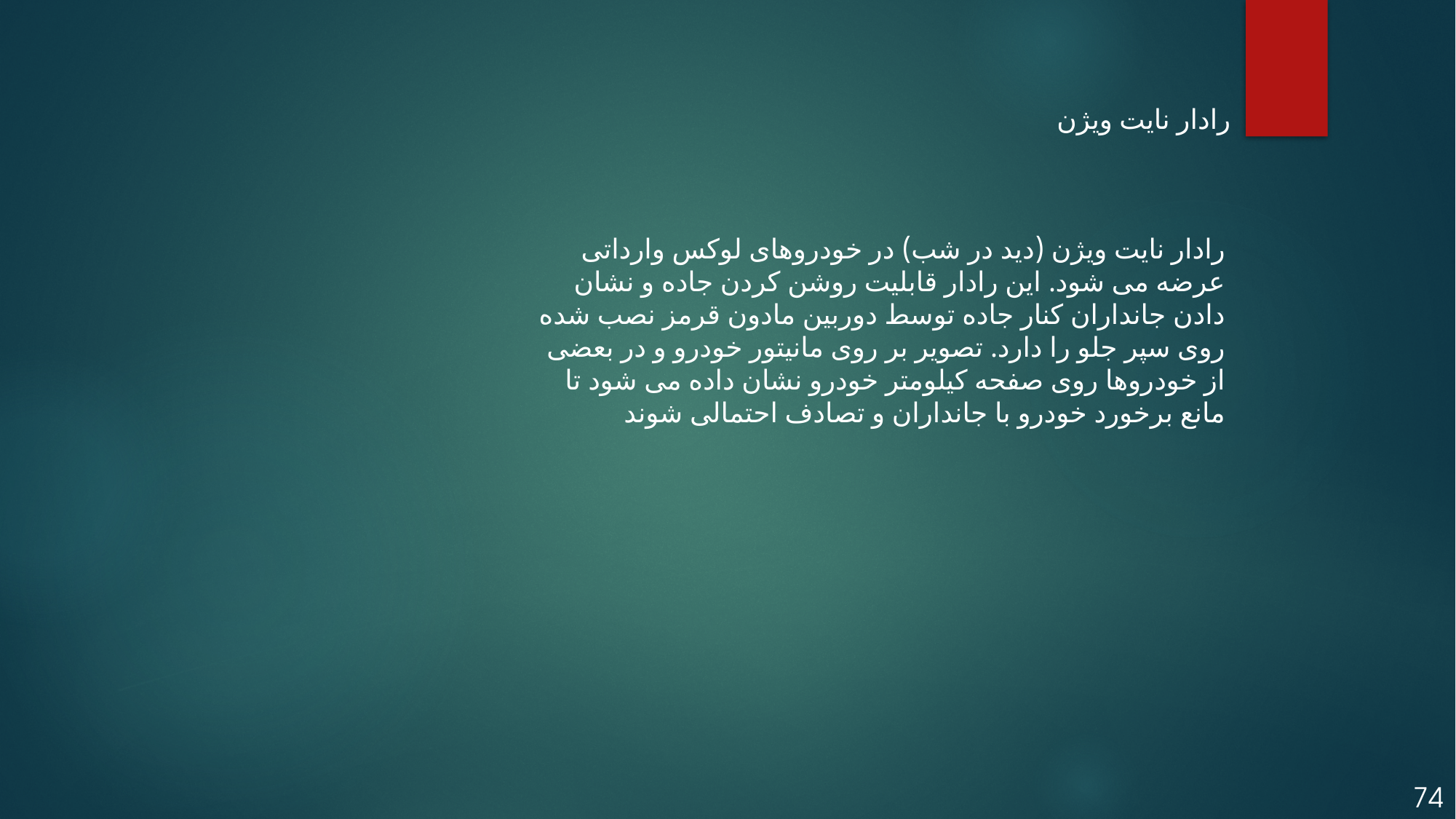

رادار نایت ویژن
رادار نایت ویژن (دید در شب) در خودروهای لوکس وارداتی عرضه می شود. این رادار قابلیت روشن کردن جاده و نشان دادن جانداران کنار جاده توسط دوربین مادون قرمز نصب شده روی سپر جلو را دارد. تصویر بر روی مانیتور خودرو و در بعضی از خودروها روی صفحه کیلومتر خودرو نشان داده می شود تا مانع برخورد خودرو با جانداران و تصادف احتمالی شوند
74